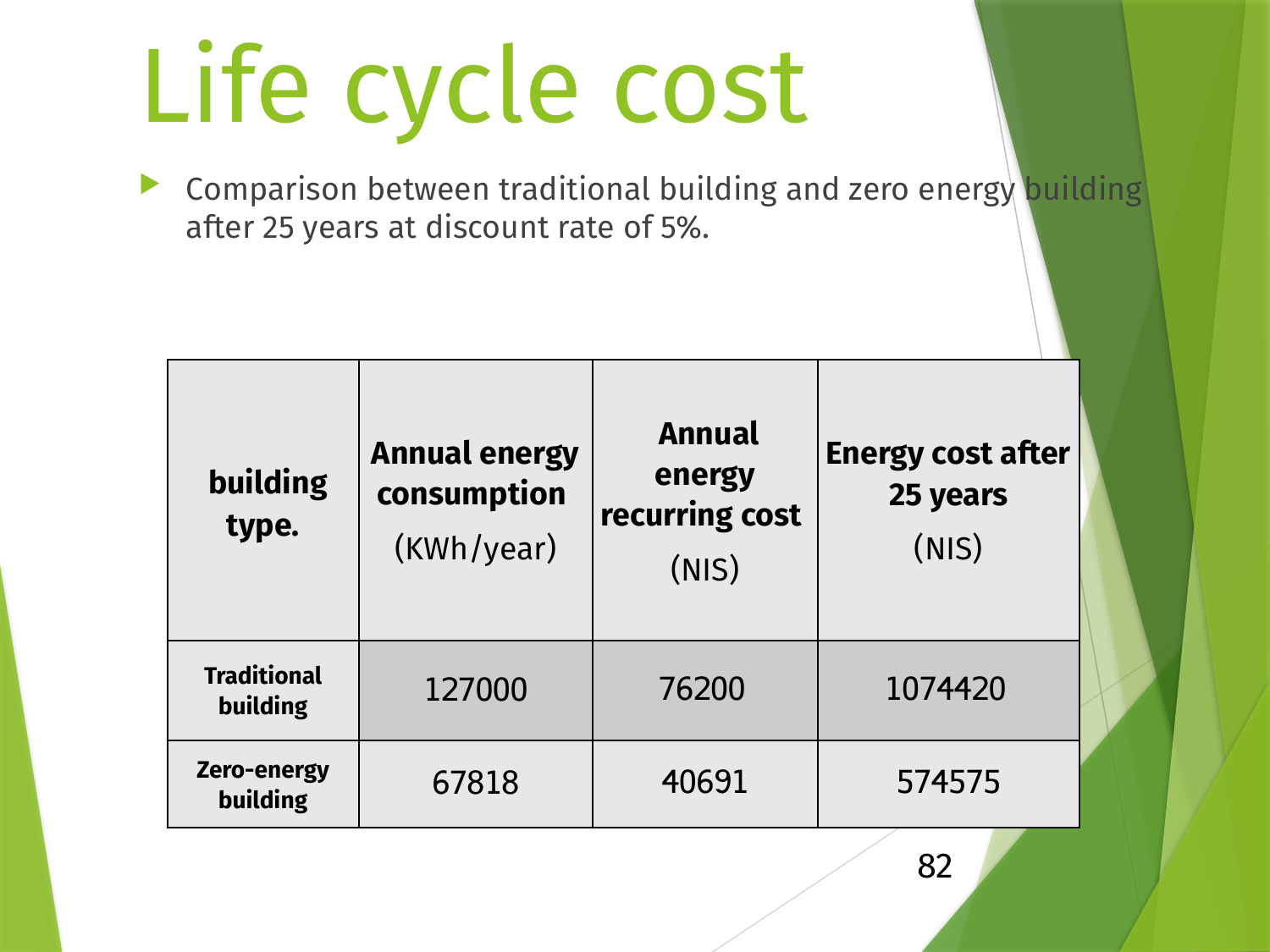

# Life cycle cost
Comparison between traditional building and zero energy building after 25 years at discount rate of 5%.
| building type. | Annual energy consumption (KWh/year) | Annual energy recurring cost (NIS) | Energy cost after 25 years (NIS) |
| --- | --- | --- | --- |
| Traditional building | 127000 | 76200 | 1074420 |
| Zero-energy building | 67818 | 40691 | 574575 |
82